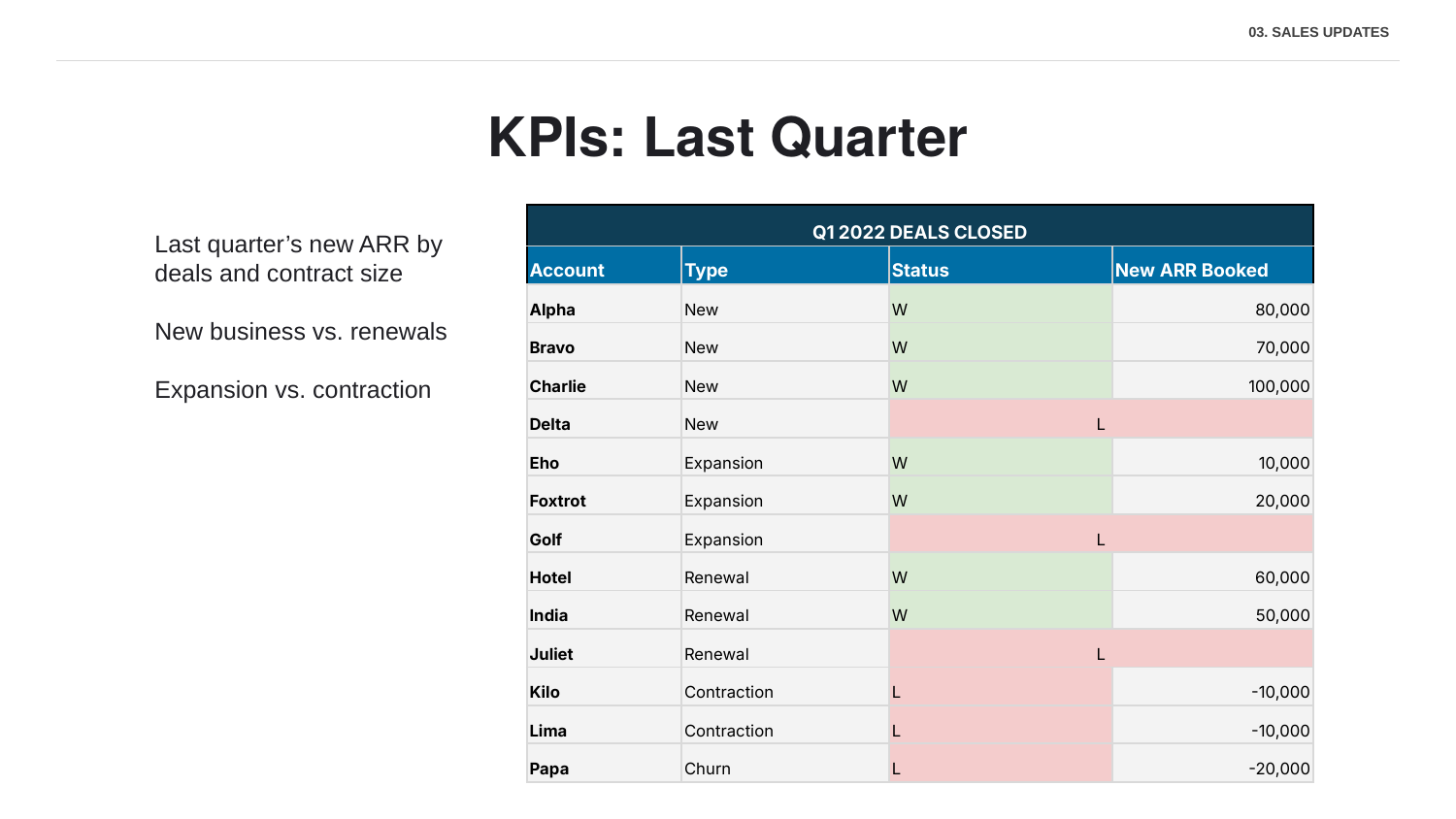

03. SALES UPDATES
KPIs: Last Quarter
| Q1 2022 DEALS CLOSED |  |  |  |
| --- | --- | --- | --- |
| Account | Type | Status | New ARR Booked |
| Alpha | New | W | 80,000 |
| Bravo | New | W | 70,000 |
| Charlie | New | W | 100,000 |
| Delta | New | L |  |
| Eho | Expansion | W | 10,000 |
| Foxtrot | Expansion | W | 20,000 |
| Golf | Expansion | L |  |
| Hotel | Renewal | W | 60,000 |
| India | Renewal | W | 50,000 |
| Juliet | Renewal | L |  |
| Kilo | Contraction | L | -10,000 |
| Lima | Contraction | L | -10,000 |
| Papa | Churn | L | -20,000 |
Last quarter’s new ARR by deals and contract size
New business vs. renewals
Expansion vs. contraction